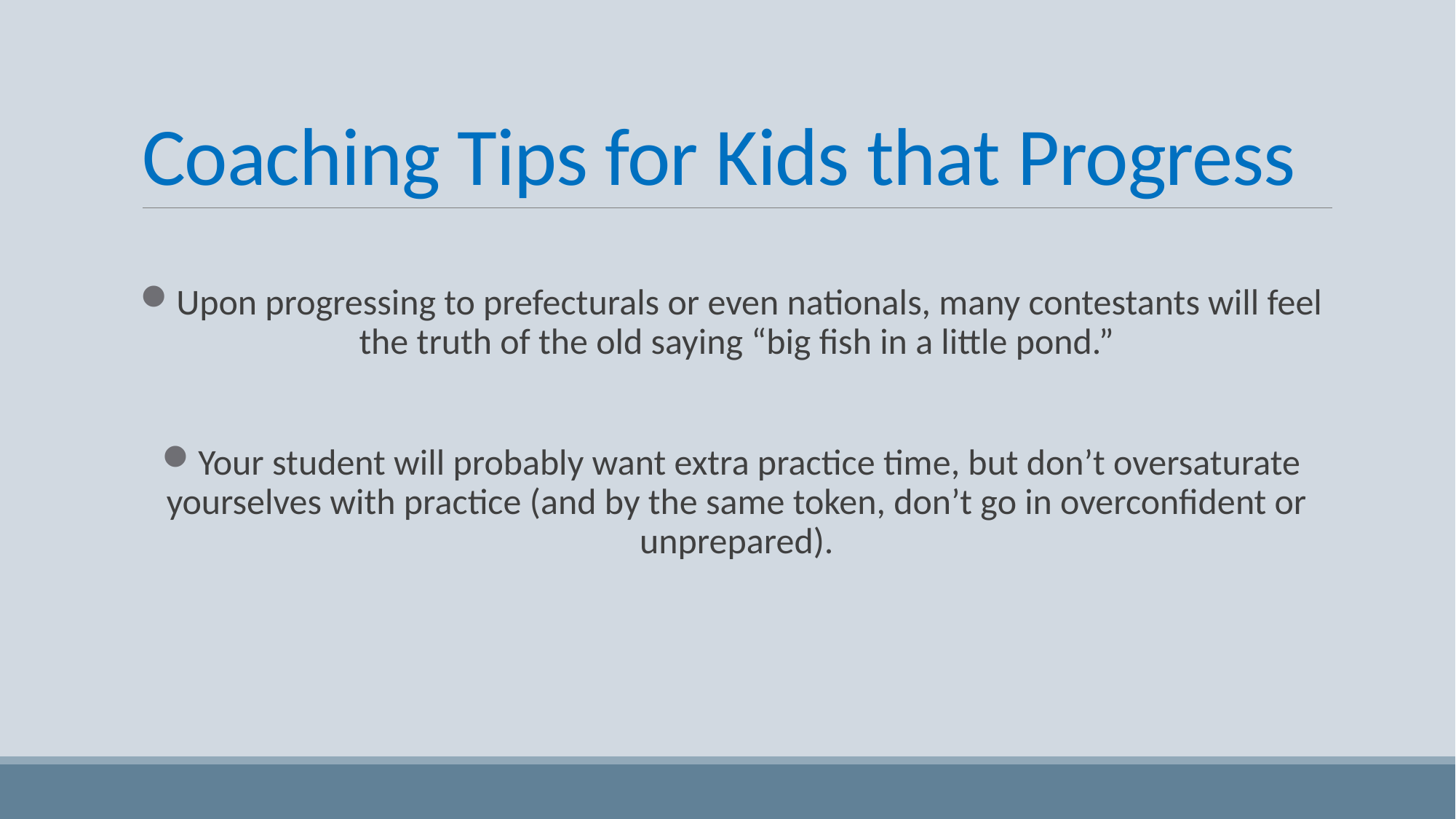

# Coaching Tips for Kids that Progress

Upon progressing to prefecturals or even nationals, many contestants will feel the truth of the old saying “big fish in a little pond.”

Your student will probably want extra practice time, but don’t oversaturate yourselves with practice (and by the same token, don’t go in overconfident or unprepared).